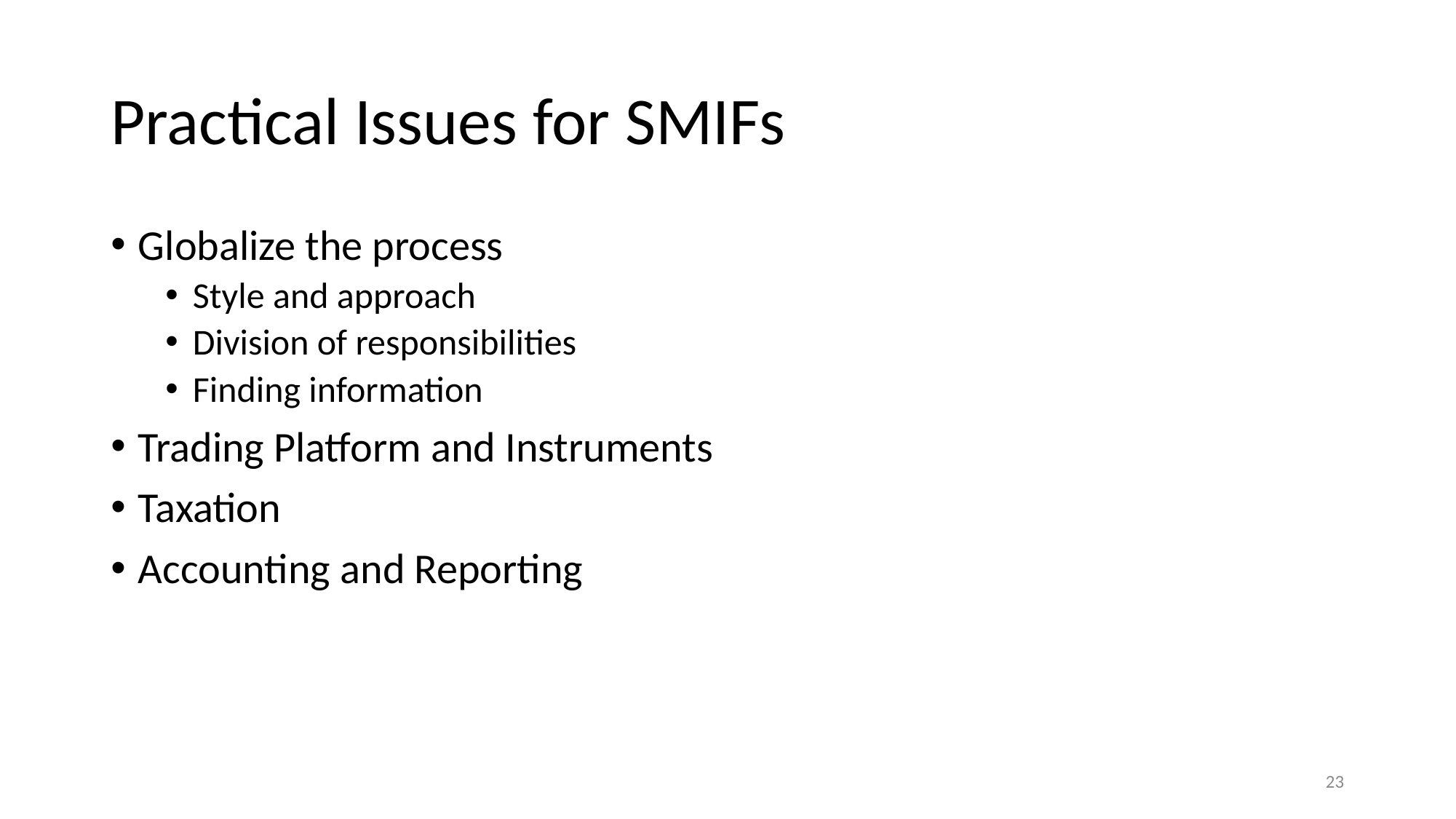

# Practical Issues for SMIFs
Globalize the process
Style and approach
Division of responsibilities
Finding information
Trading Platform and Instruments
Taxation
Accounting and Reporting
23